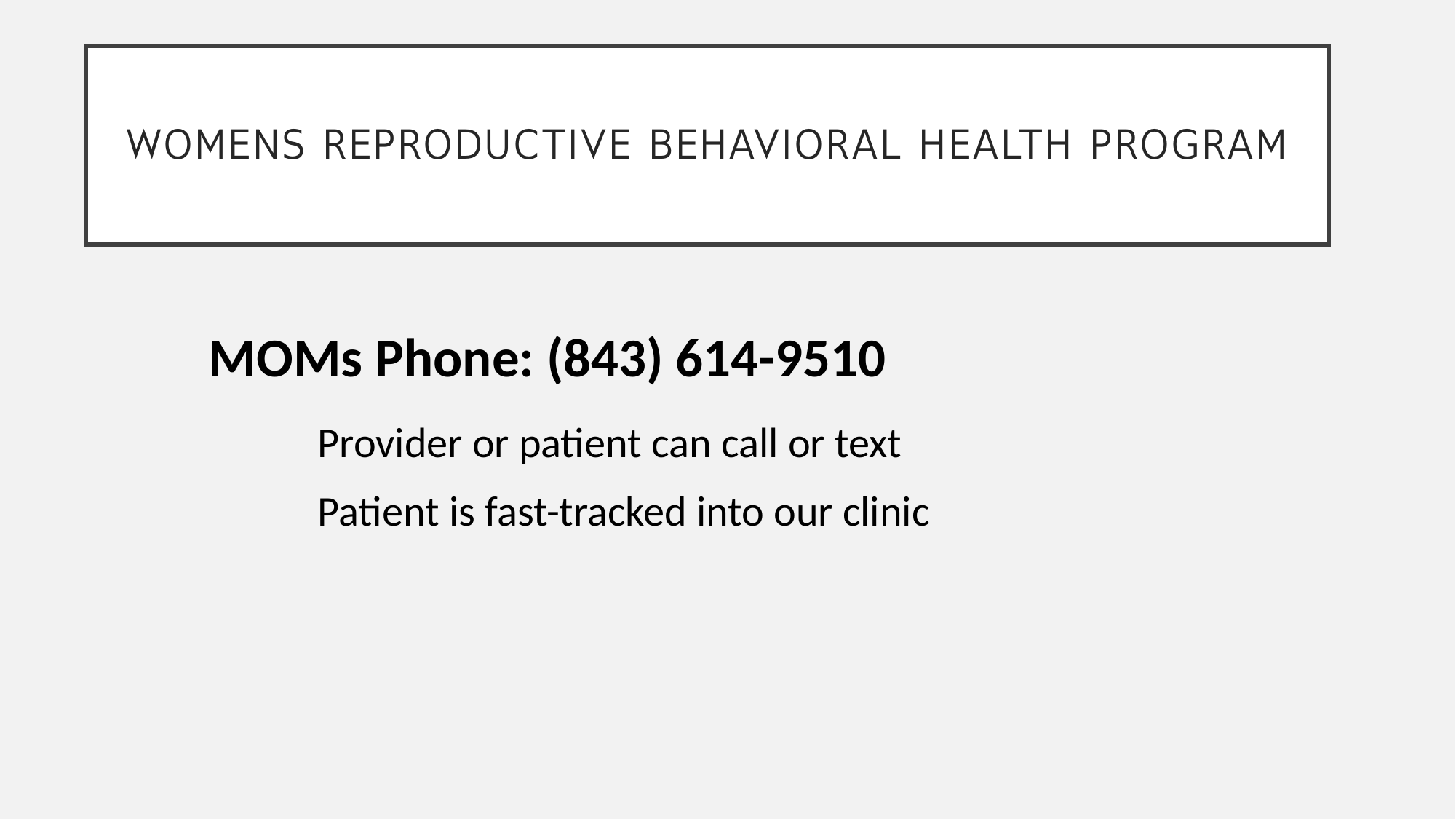

# Womens Reproductive Behavioral Health program
MOMs Phone: (843) 614-9510
	Provider or patient can call or text
	Patient is fast-tracked into our clinic